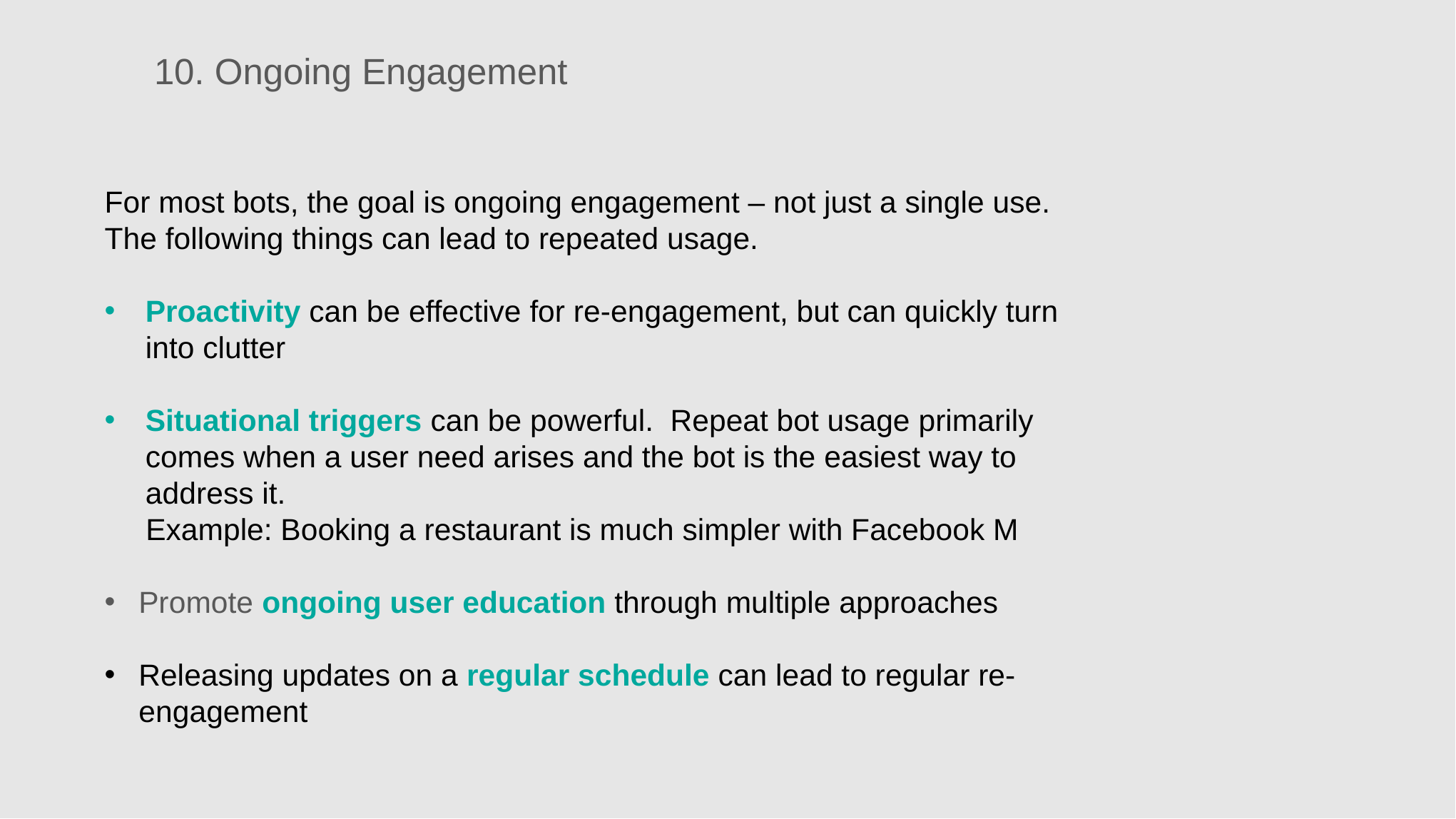

10. Ongoing Engagement
For most bots, the goal is ongoing engagement – not just a single use.  The following things can lead to repeated usage.

Proactivity can be effective for re-engagement, but can quickly turn into clutter

Situational triggers can be powerful.  Repeat bot usage primarily comes when a user need arises and the bot is the easiest way to address it.
Example: Booking a restaurant is much simpler with Facebook M

Promote ongoing user education through multiple approaches
Releasing updates on a regular schedule can lead to regular re-engagement